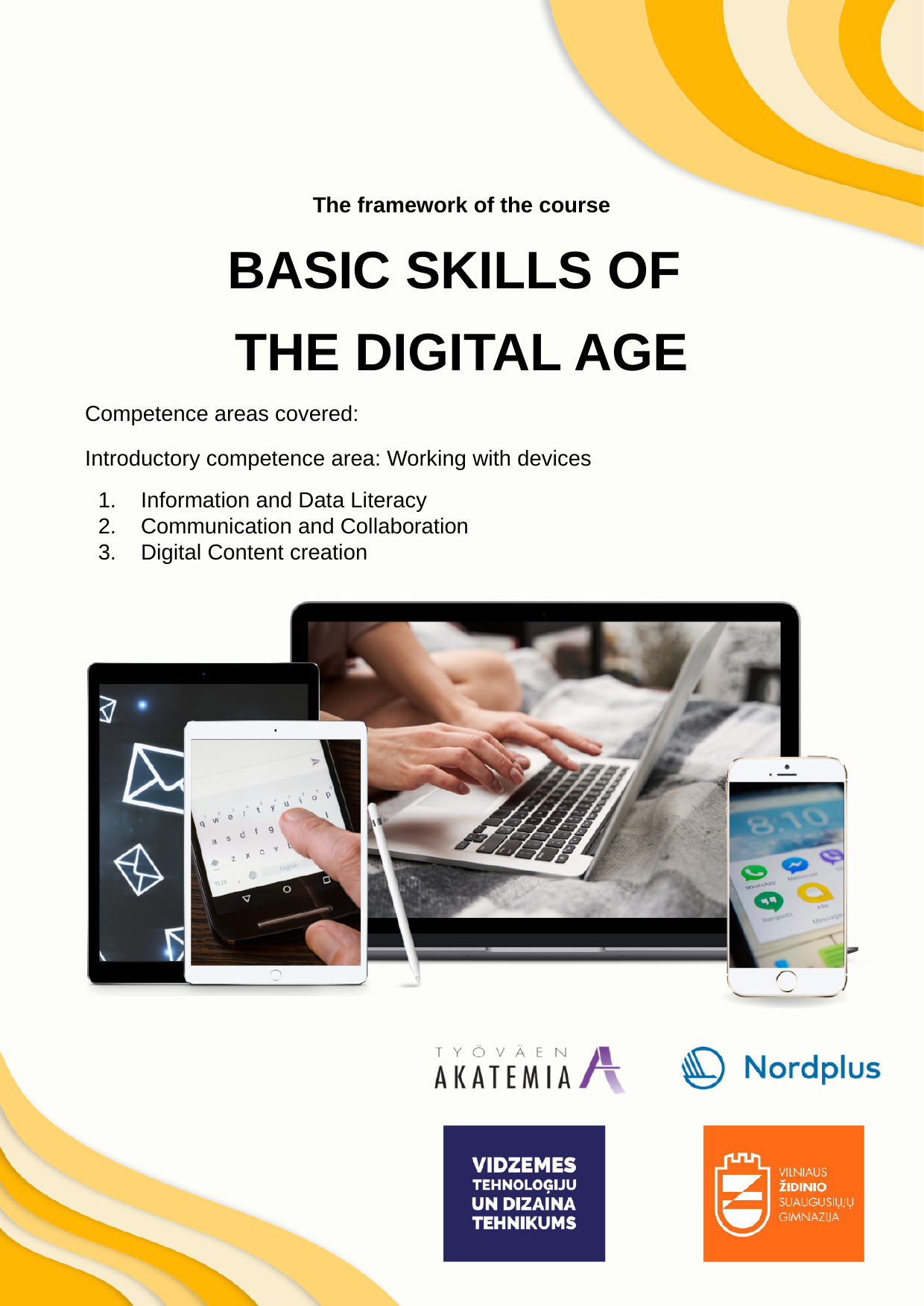

The framework of the course
BASIC SKILLS OF
THE DIGITAL AGE
Competence areas covered:
Introductory competence area: Working with devices
Information and Data Literacy
Communication and Collaboration
Digital Content creation